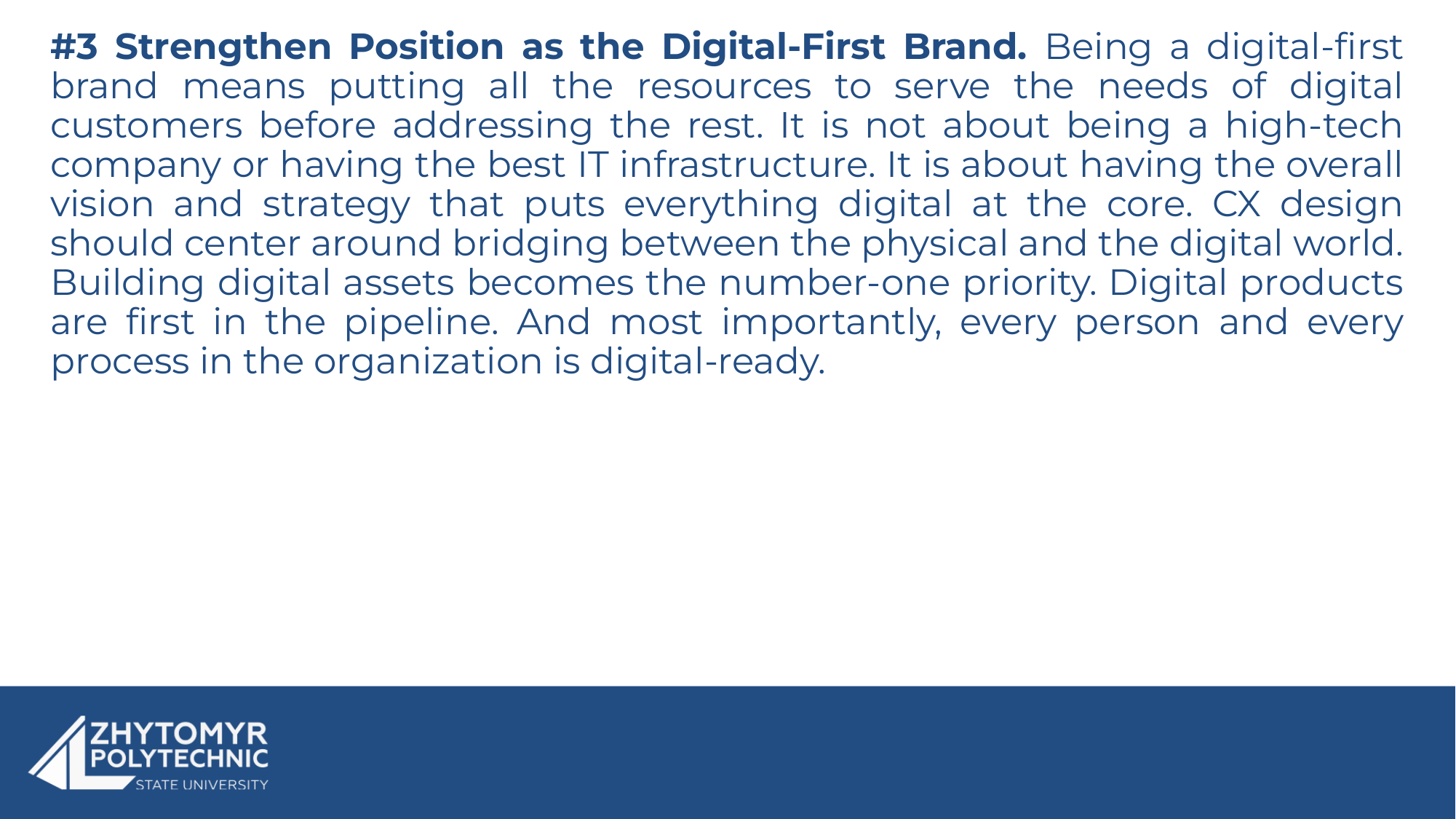

#3 Strengthen Position as the Digital-First Brand. Being a digital-first brand means putting all the resources to serve the needs of digital customers before addressing the rest. It is not about being a high-tech company or having the best IT infrastructure. It is about having the overall vision and strategy that puts everything digital at the core. CX design should center around bridging between the physical and the digital world. Building digital assets becomes the number-one priority. Digital products are first in the pipeline. And most importantly, every person and every process in the organization is digital-ready.